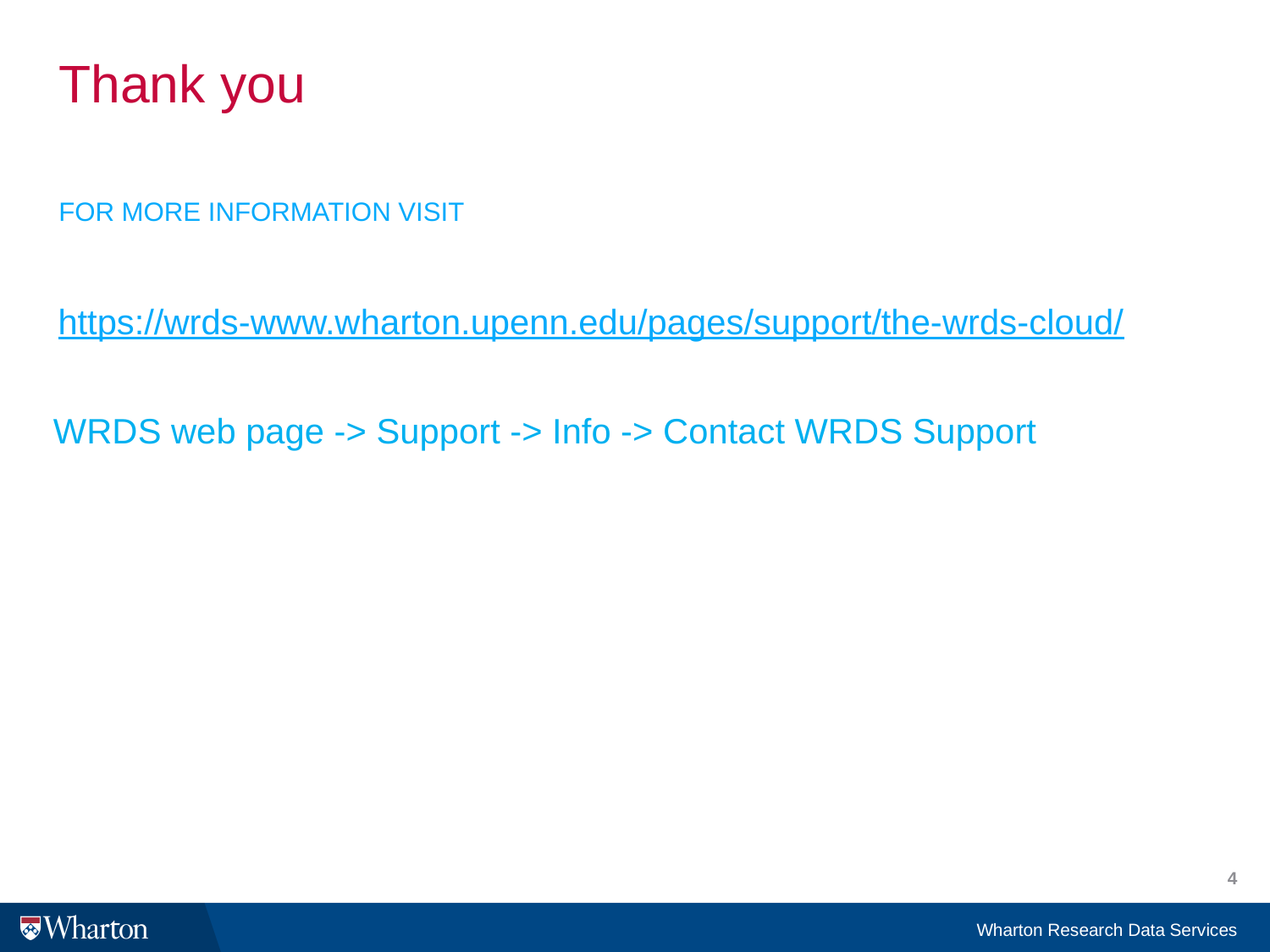

# Thank you
For More information visit
https://wrds-www.wharton.upenn.edu/pages/support/the-wrds-cloud/
WRDS web page -> Support -> Info -> Contact WRDS Support
4
Wharton Research Data Services